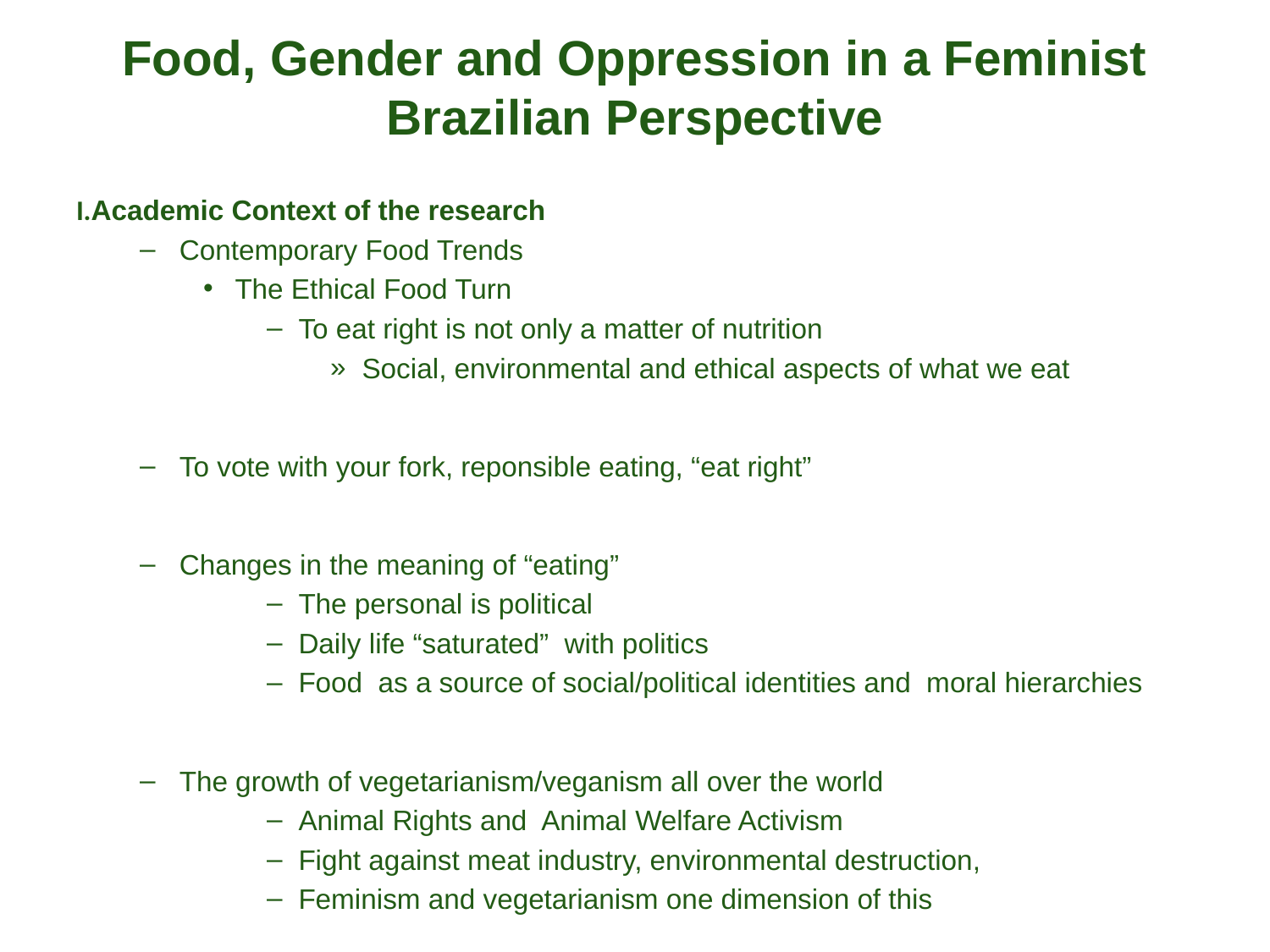

# Food, Gender and Oppression in a Feminist Brazilian Perspective
I.Academic Context of the research
Contemporary Food Trends
The Ethical Food Turn
To eat right is not only a matter of nutrition
Social, environmental and ethical aspects of what we eat

To vote with your fork, reponsible eating, “eat right”

Changes in the meaning of “eating”
The personal is political
Daily life “saturated”  with politics
Food  as a source of social/political identities and  moral hierarchies

The growth of vegetarianism/veganism all over the world
Animal Rights and  Animal Welfare Activism
Fight against meat industry, environmental destruction,
Feminism and vegetarianism one dimension of this